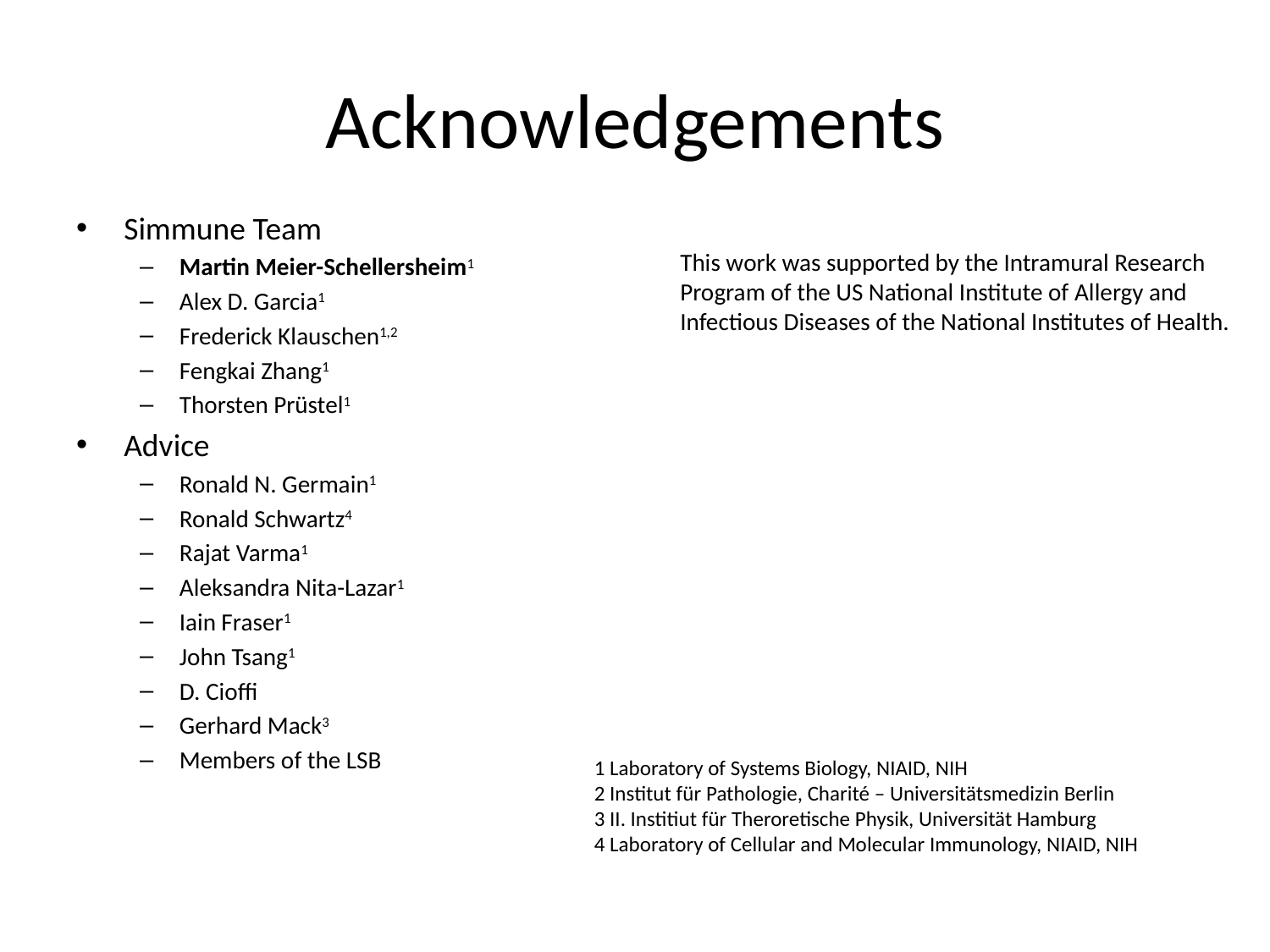

# Acknowledgements
Simmune Team
Martin Meier-Schellersheim1
Alex D. Garcia1
Frederick Klauschen1,2
Fengkai Zhang1
Thorsten Prüstel1
Advice
Ronald N. Germain1
Ronald Schwartz4
Rajat Varma1
Aleksandra Nita-Lazar1
Iain Fraser1
John Tsang1
D. Cioffi
Gerhard Mack3
Members of the LSB

This work was supported by the Intramural Research Program of the US National Institute of Allergy and Infectious Diseases of the National Institutes of Health.

1 Laboratory of Systems Biology, NIAID, NIH
2 Institut für Pathologie, Charité – Universitätsmedizin Berlin
3 II. Institiut für Theroretische Physik, Universität Hamburg
4 Laboratory of Cellular and Molecular Immunology, NIAID, NIH